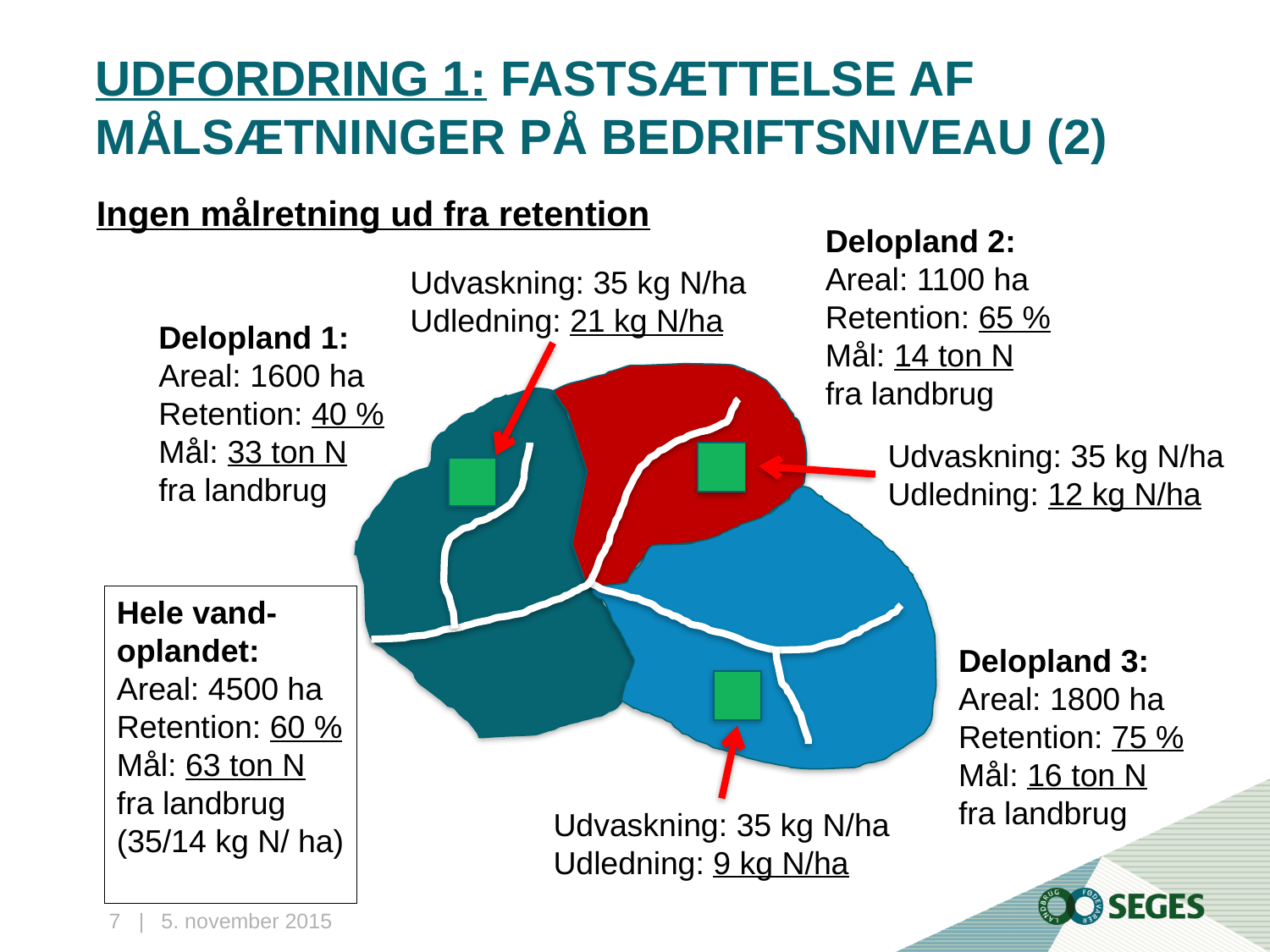

# Udfordring 1: Fastsættelse af målsætninger på bedriftsniveau (2)
Ingen målretning ud fra retention
Delopland 2:
Areal: 1100 ha
Retention: 65 %
Mål: 14 ton N
fra landbrug
Udvaskning: 35 kg N/ha
Udledning: 21 kg N/ha
Delopland 1:
Areal: 1600 ha
Retention: 40 %
Mål: 33 ton N
fra landbrug

Udvaskning: 35 kg N/ha
Udledning: 12 kg N/ha

Hele vand-
oplandet:
Areal: 4500 ha
Retention: 60 %
Mål: 63 ton N
fra landbrug
(35/14 kg N/ ha)
Delopland 3:
Areal: 1800 ha
Retention: 75 %
Mål: 16 ton N
fra landbrug

Udvaskning: 35 kg N/ha
Udledning: 9 kg N/ha
7...|
5. november 2015